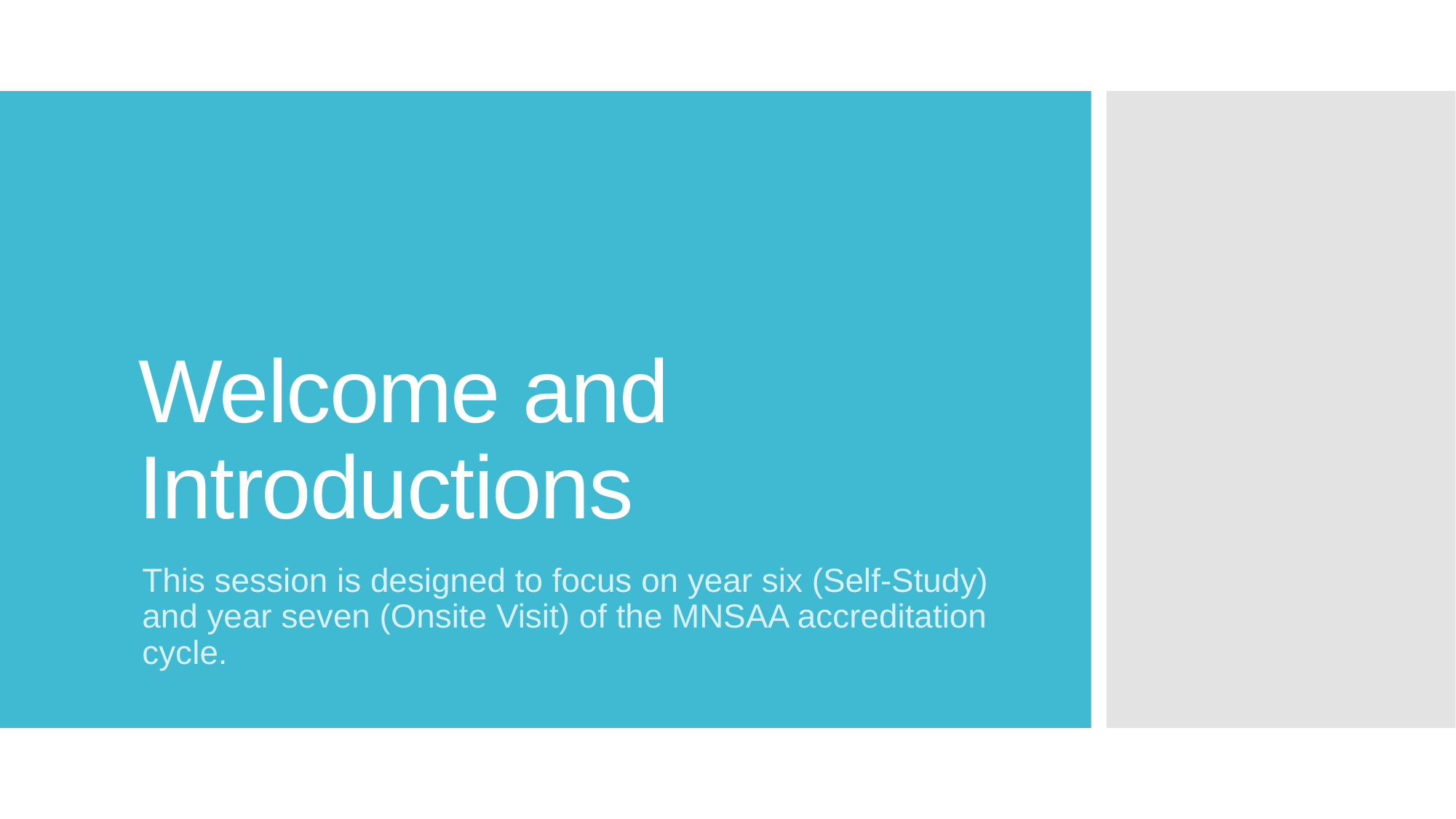

# Welcome and Introductions
This session is designed to focus on year six (Self-Study) and year seven (Onsite Visit) of the MNSAA accreditation cycle.